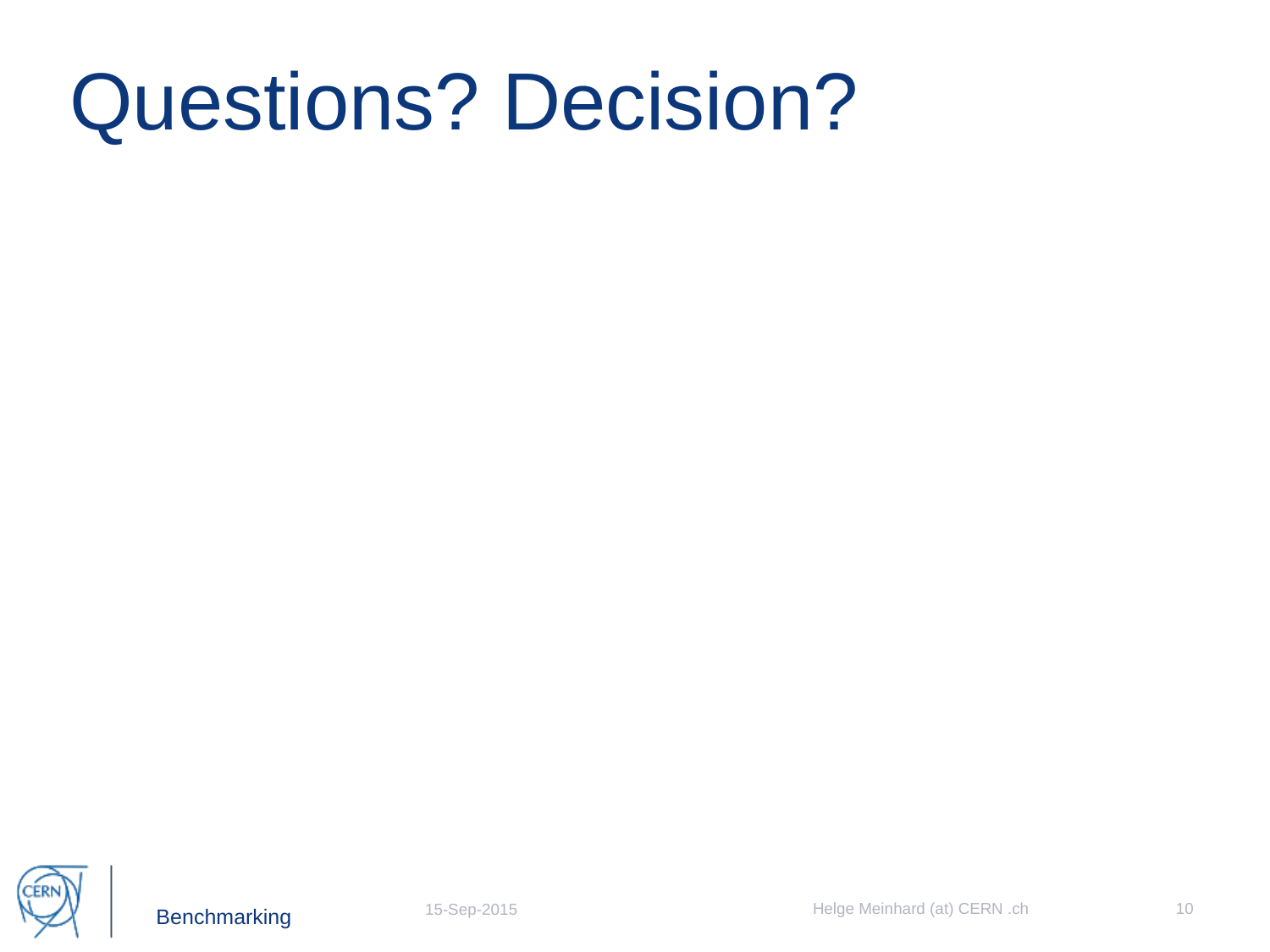

# Questions? Decision?

Helge Meinhard (at) CERN .ch
10
15-Sep-2015